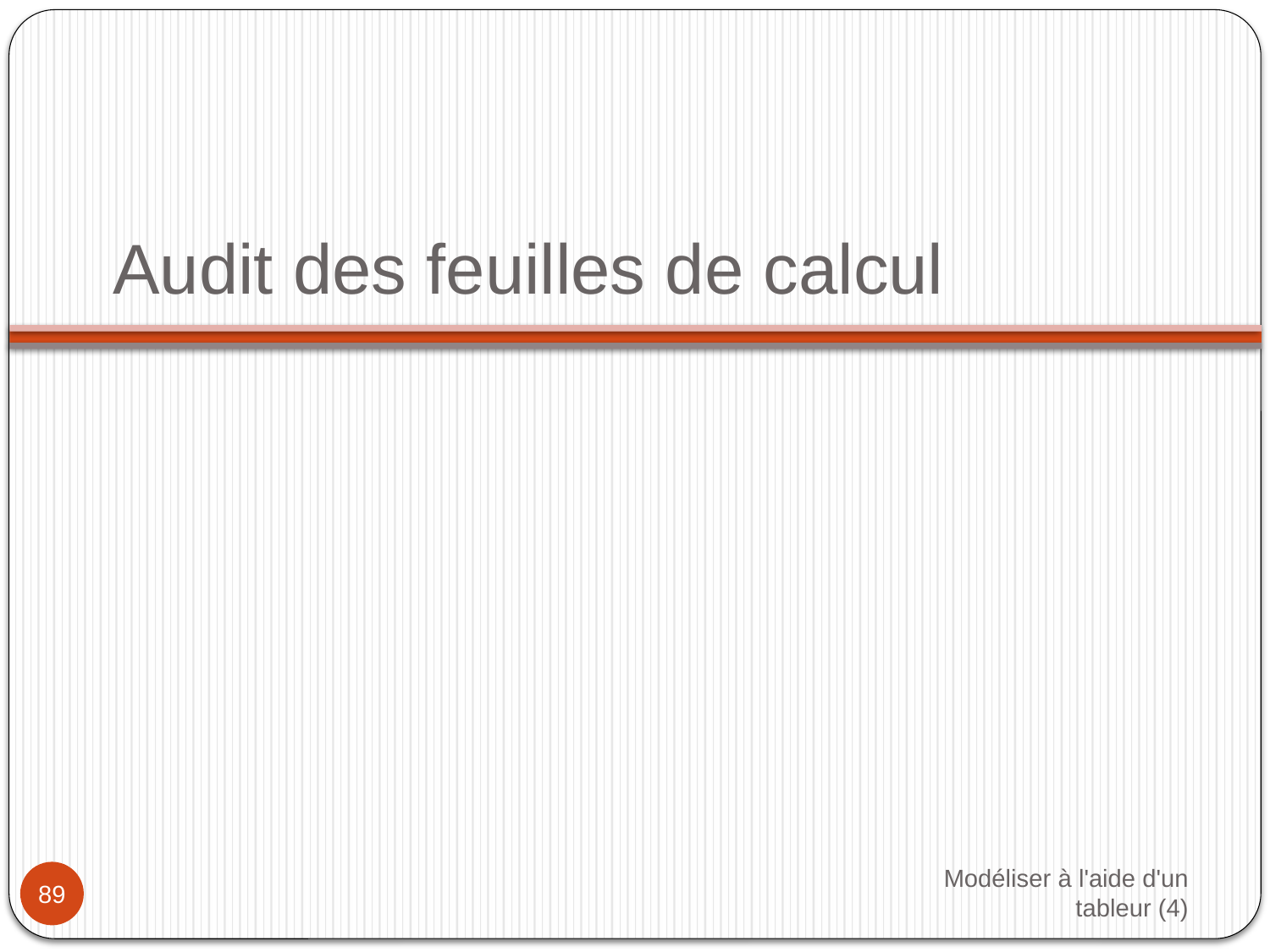

# Audit des feuilles de calcul

Modéliser à l'aide d'un tableur (4)
89